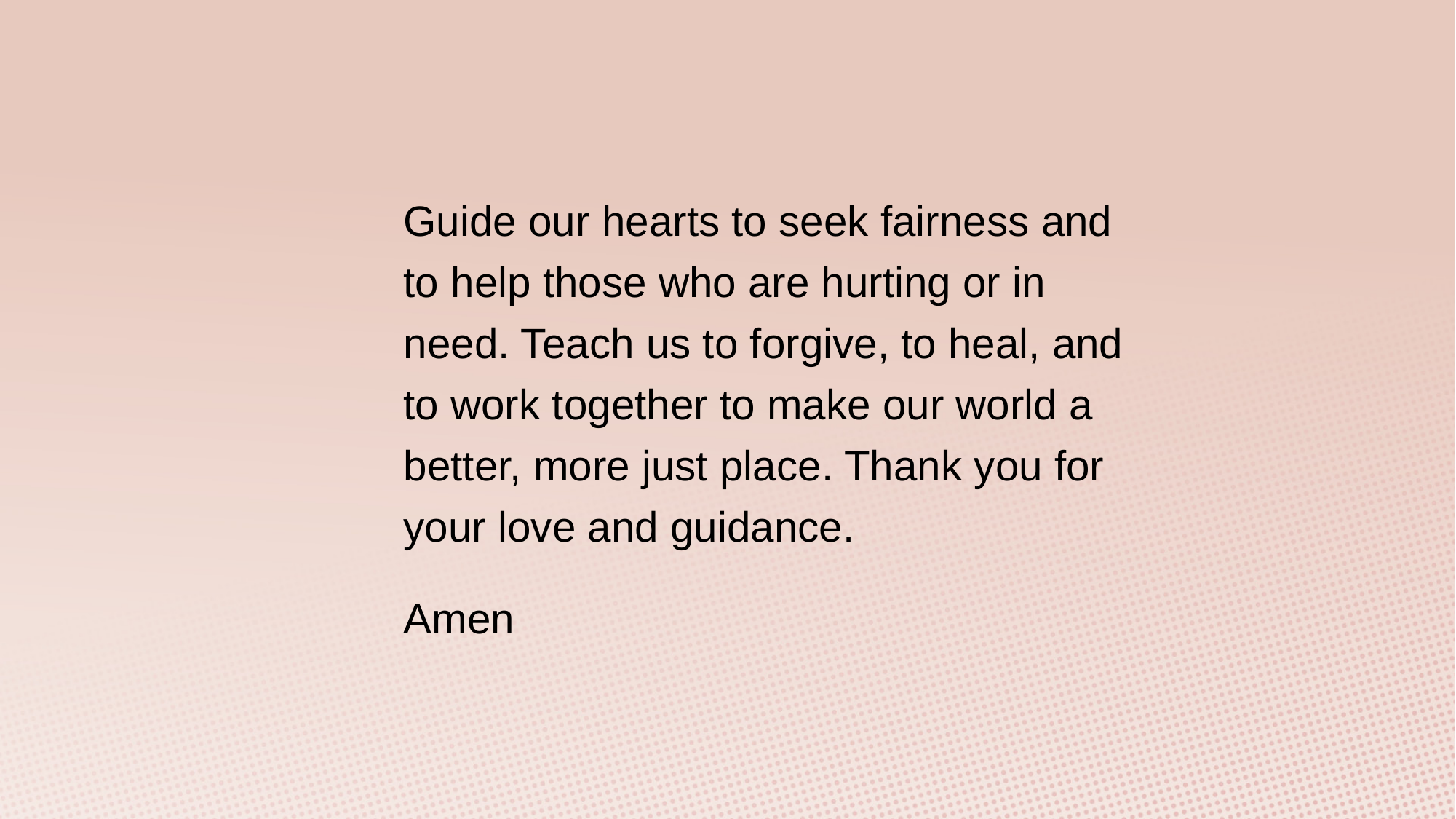

Guide our hearts to seek fairness and to help those who are hurting or in need. Teach us to forgive, to heal, and to work together to make our world a better, more just place. Thank you for your love and guidance.
Amen